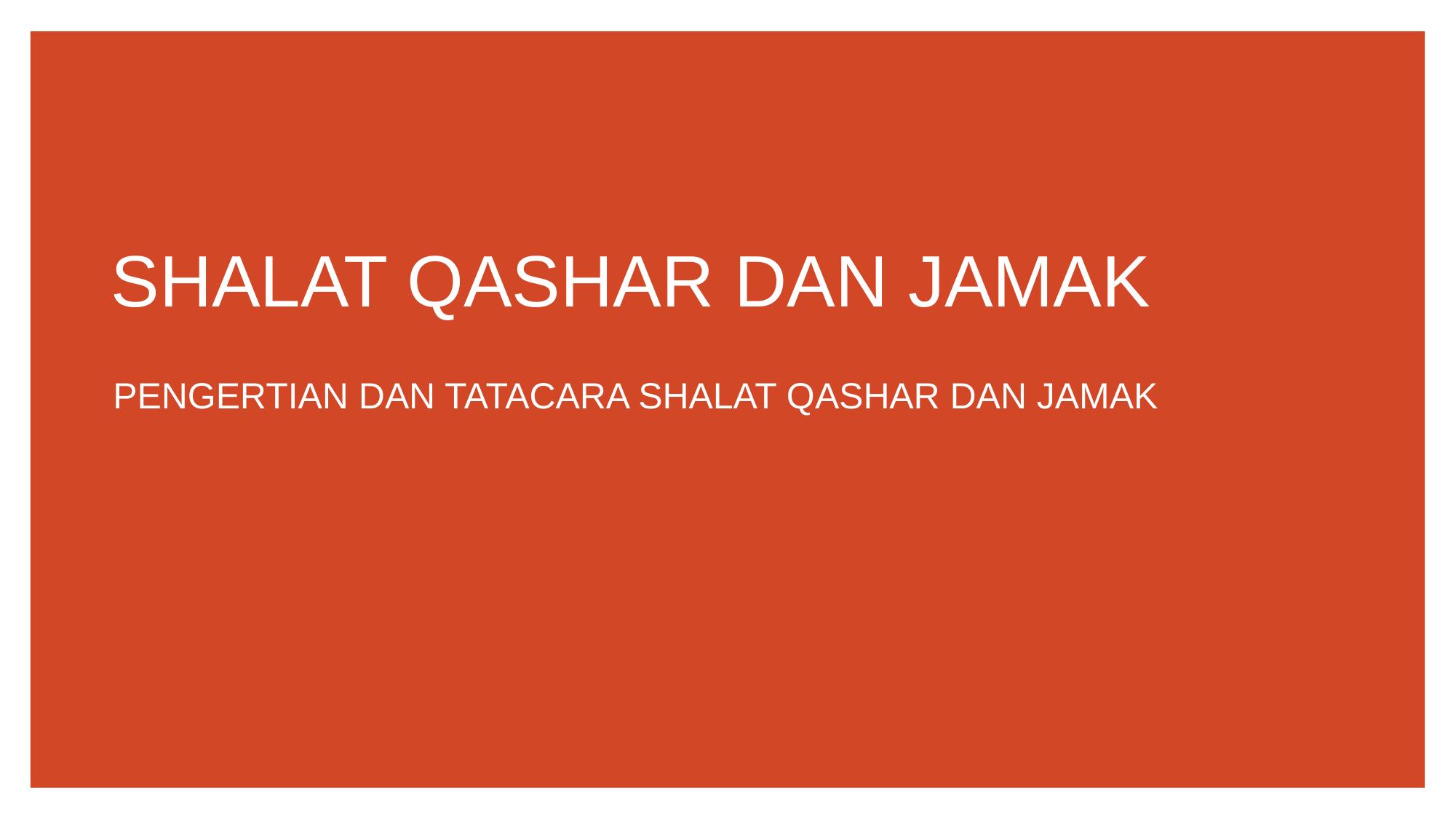

# SHALAT QASHAR DAN JAMAK
PENGERTIAN DAN TATACARA SHALAT QASHAR DAN JAMAK